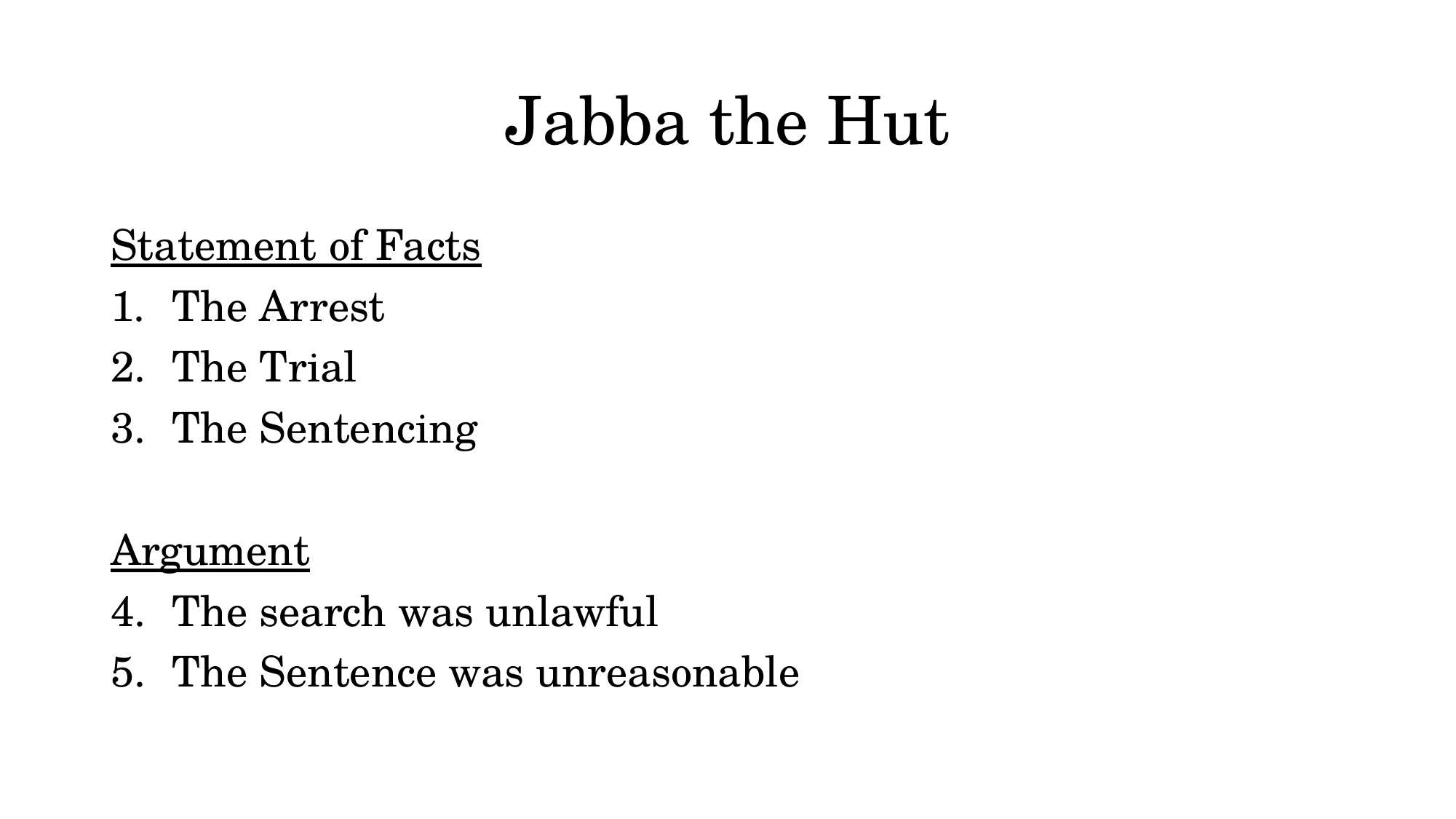

# Jabba the Hut
Statement of Facts
The Arrest
The Trial
The Sentencing

Argument
The search was unlawful
The Sentence was unreasonable